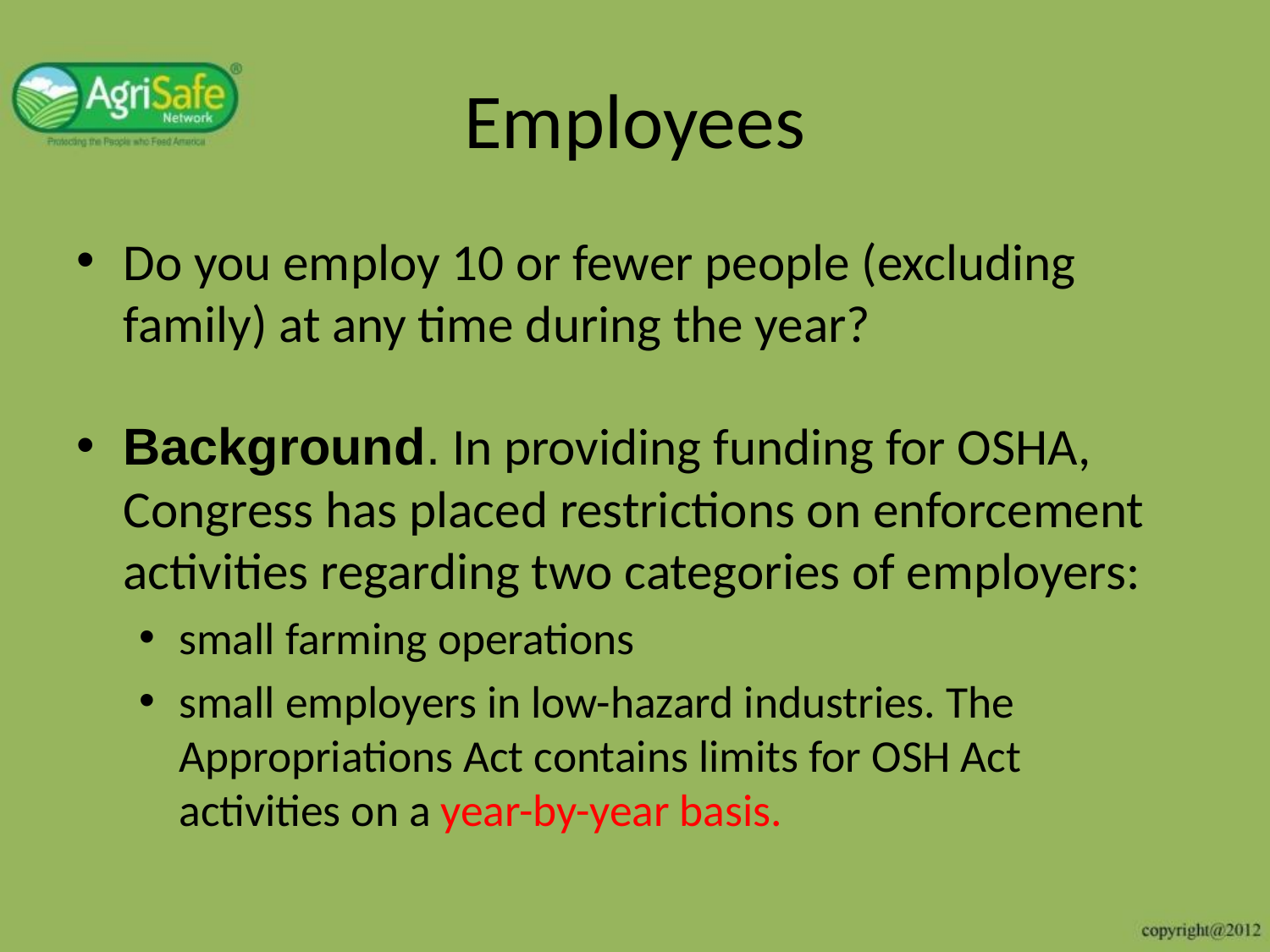

# Employees
Do you employ 10 or fewer people (excluding family) at any time during the year?

Background. In providing funding for OSHA, Congress has placed restrictions on enforcement activities regarding two categories of employers:
small farming operations
small employers in low-hazard industries. The Appropriations Act contains limits for OSH Act activities on a year-by-year basis.